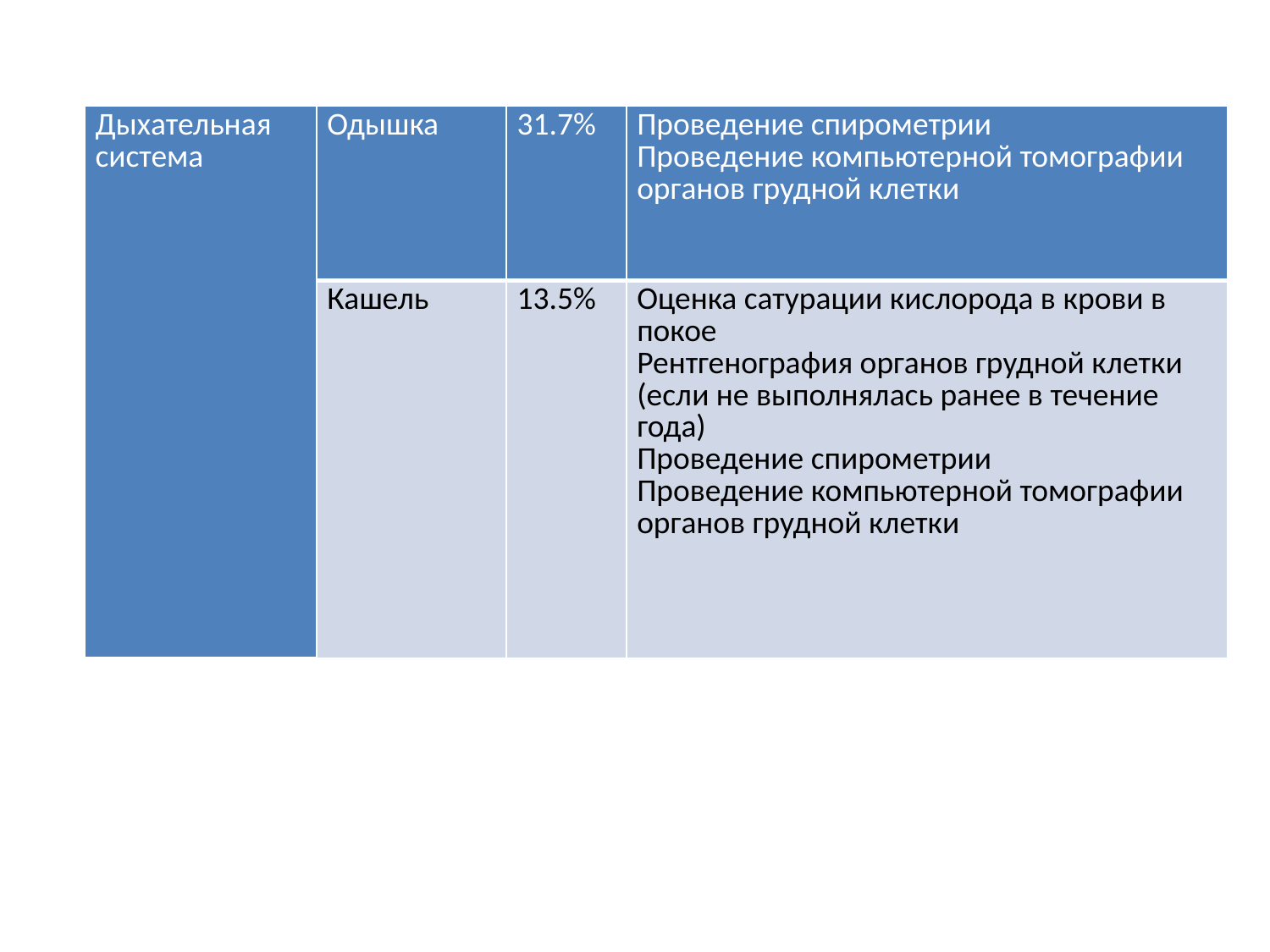

| Дыхательная система | Одышка | 31.7% | Проведение спирометрии Проведение компьютерной томографии органов грудной клетки |
| --- | --- | --- | --- |
|  | Кашель | 13.5% | Оценка сатурации кислорода в крови в покое Рентгенография органов грудной клетки (если не выполнялась ранее в течение года) Проведение спирометрии Проведение компьютерной томографии органов грудной клетки |